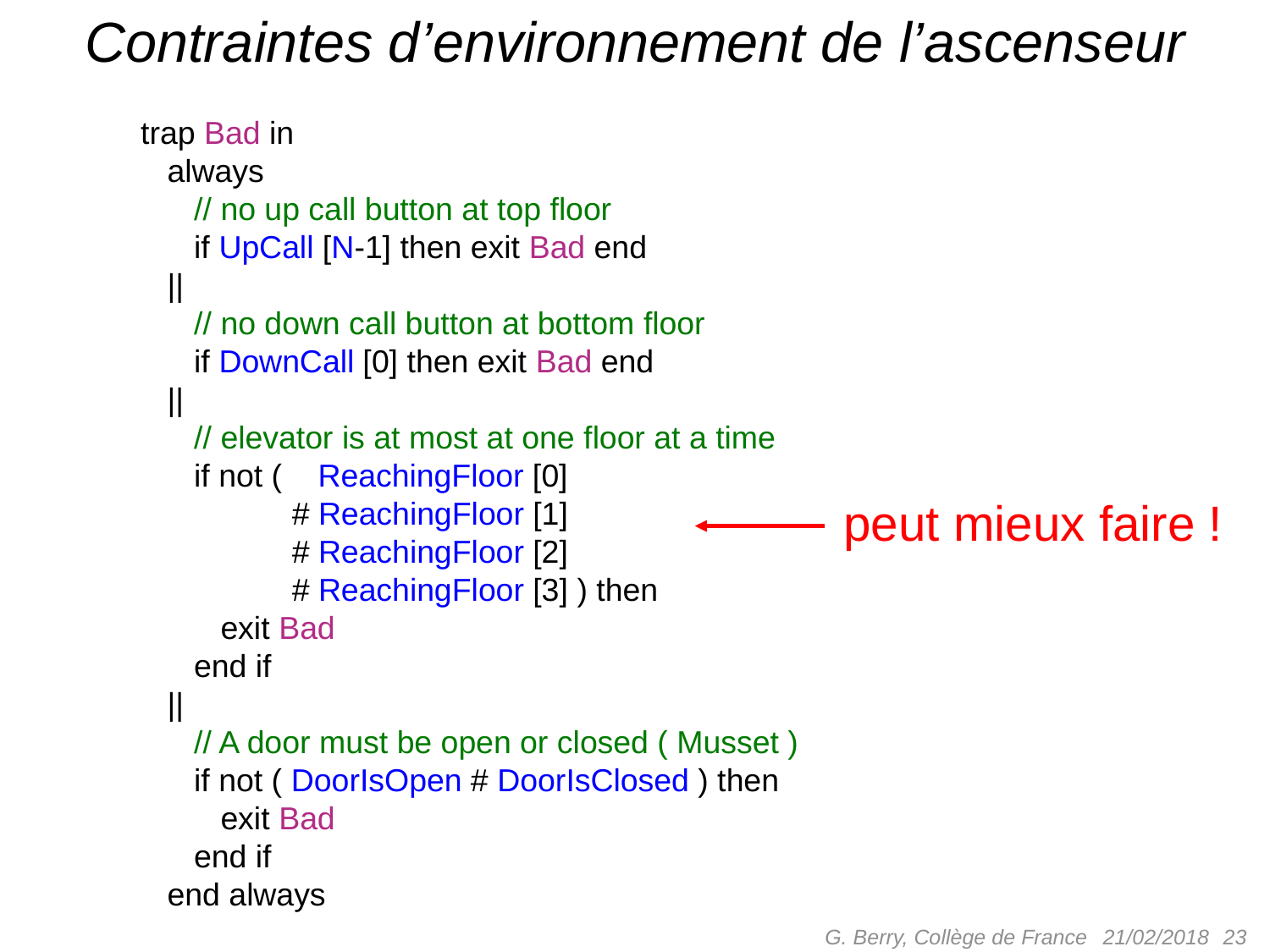

# Contraintes d’environnement de l’ascenseur
trap Bad in
   always
      // no up call button at top floor
      if UpCall [N-1] then exit Bad end
   ||
      // no down call button at bottom floor
      if DownCall [0] then exit Bad end
   ||
      // elevator is at most at one floor at a time
      if not (    ReachingFloor [0]
                 # ReachingFloor [1]
                 # ReachingFloor [2]
                 # ReachingFloor [3] ) then
         exit Bad
      end if
   ||
      // A door must be open or closed ( Musset )
      if not ( DoorIsOpen # DoorIsClosed ) then
         exit Bad
      end if
   end always

peut mieux faire !
G. Berry, Collège de France
 23
21/02/2018